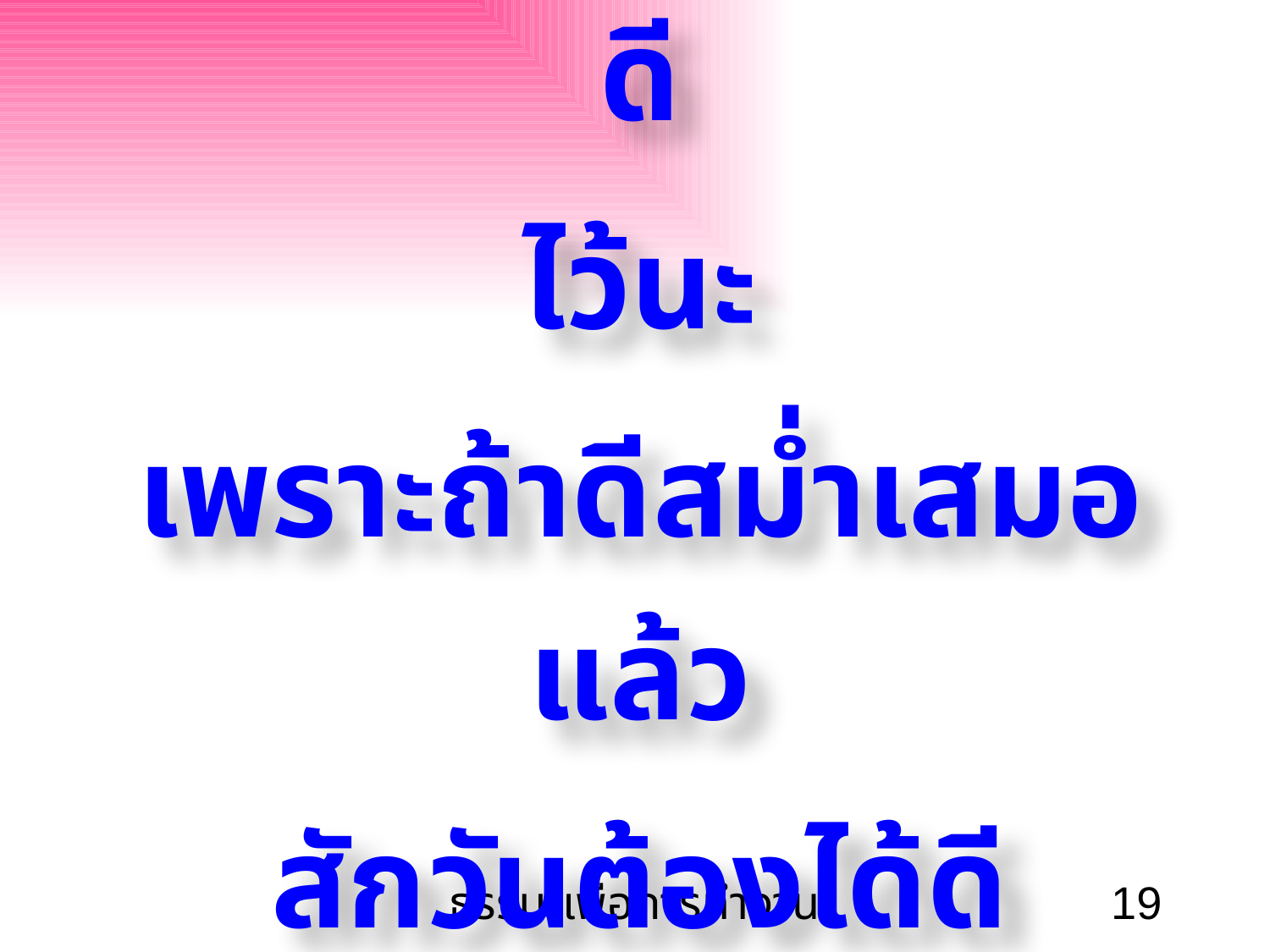

ขอให้ท่านรักษาความดี
ไว้นะ
เพราะถ้าดีสม่ำเสมอแล้ว
สักวันต้องได้ดีแน่นอน...
ธรรมะเพื่อการทำงาน
19